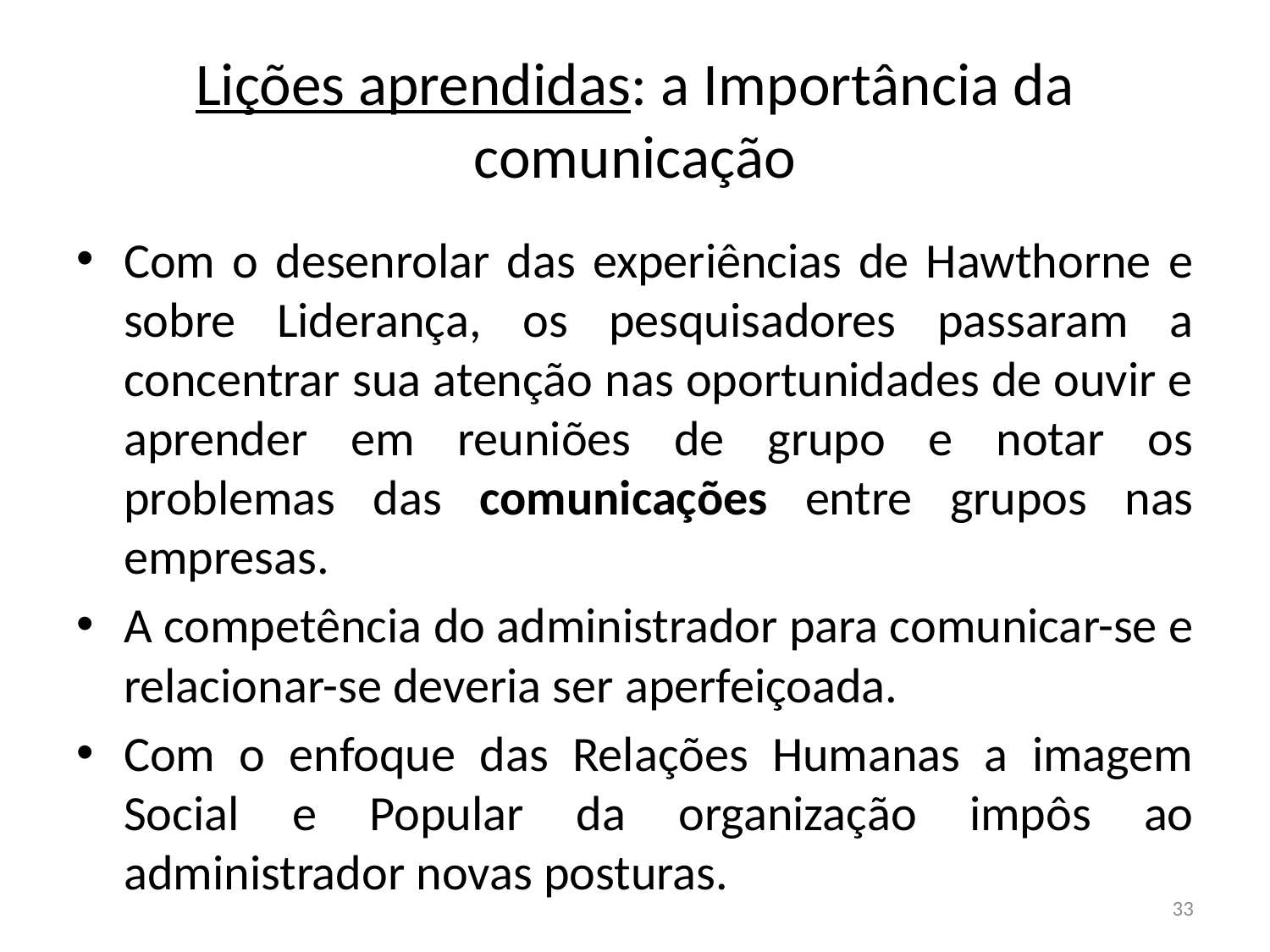

# Lições aprendidas: a Importância da comunicação
Com o desenrolar das experiências de Hawthorne e sobre Liderança, os pesquisadores passaram a concentrar sua atenção nas oportunidades de ouvir e aprender em reuniões de grupo e notar os problemas das comunicações entre grupos nas empresas.
A competência do administrador para comunicar-se e relacionar-se deveria ser aperfeiçoada.
Com o enfoque das Relações Humanas a imagem Social e Popular da organização impôs ao administrador novas posturas.
33